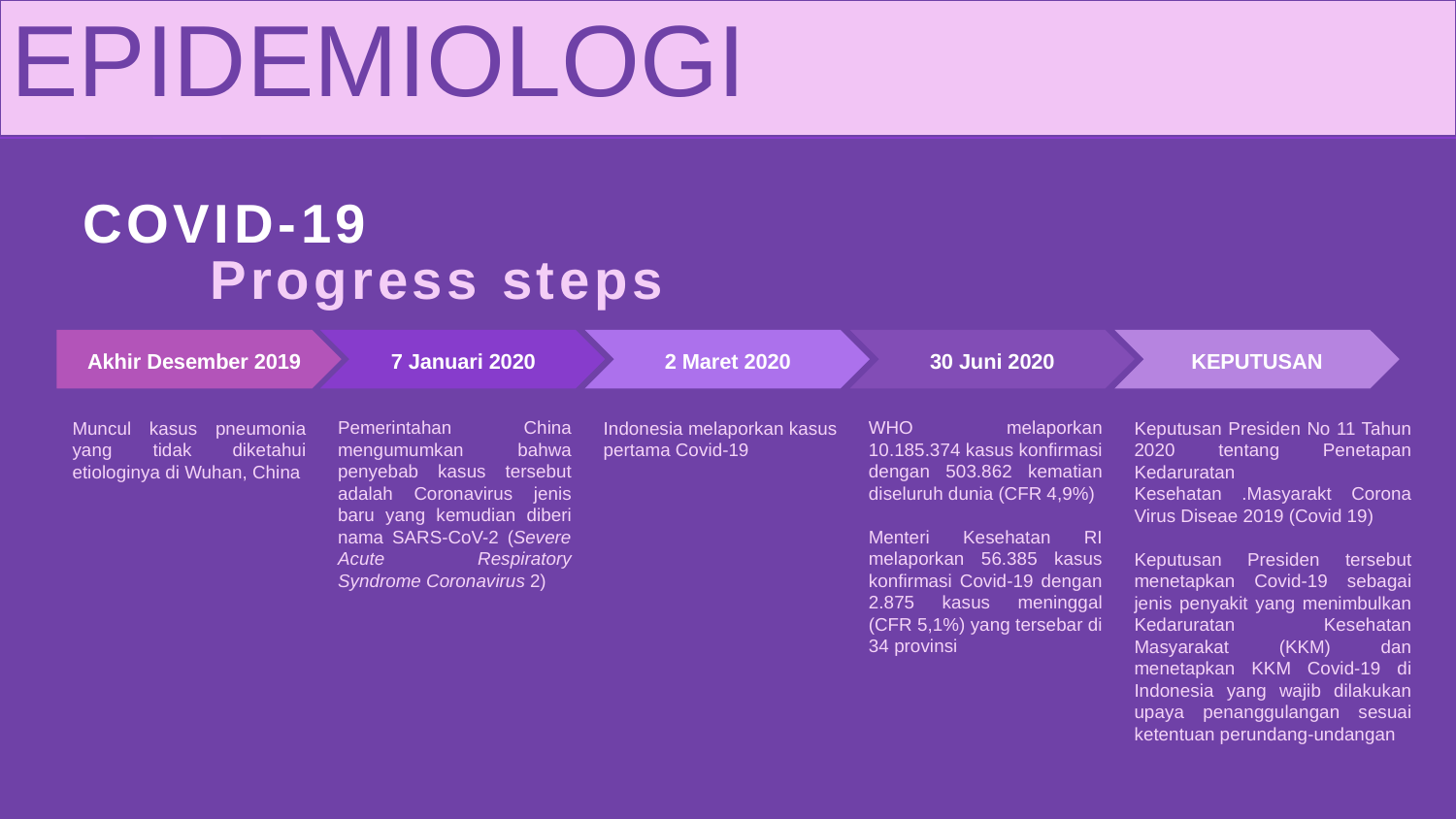

| EPIDEMIOLOGI |
| --- |
TIME LINE
COVID-19
Progress steps

Akhir Desember 2019
7 Januari 2020
2 Maret 2020
30 Juni 2020
KEPUTUSAN
Muncul kasus pneumonia yang tidak diketahui etiologinya di Wuhan, China
Pemerintahan China mengumumkan bahwa penyebab kasus tersebut adalah Coronavirus jenis baru yang kemudian diberi nama SARS-CoV-2 (Severe Acute Respiratory Syndrome Coronavirus 2)
WHO melaporkan 10.185.374 kasus konfirmasi dengan 503.862 kematian diseluruh dunia (CFR 4,9%)

Menteri Kesehatan RI melaporkan 56.385 kasus konfirmasi Covid-19 dengan 2.875 kasus meninggal (CFR 5,1%) yang tersebar di 34 provinsi
Keputusan Presiden No 11 Tahun 2020 tentang Penetapan Kedaruratan Kesehatan .Masyarakt Corona Virus Diseae 2019 (Covid 19)

Keputusan Presiden tersebut menetapkan Covid-19 sebagai jenis penyakit yang menimbulkan Kedaruratan Kesehatan Masyarakat (KKM) dan menetapkan KKM Covid-19 di Indonesia yang wajib dilakukan upaya penanggulangan sesuai ketentuan perundang-undangan
Indonesia melaporkan kasus pertama Covid-19